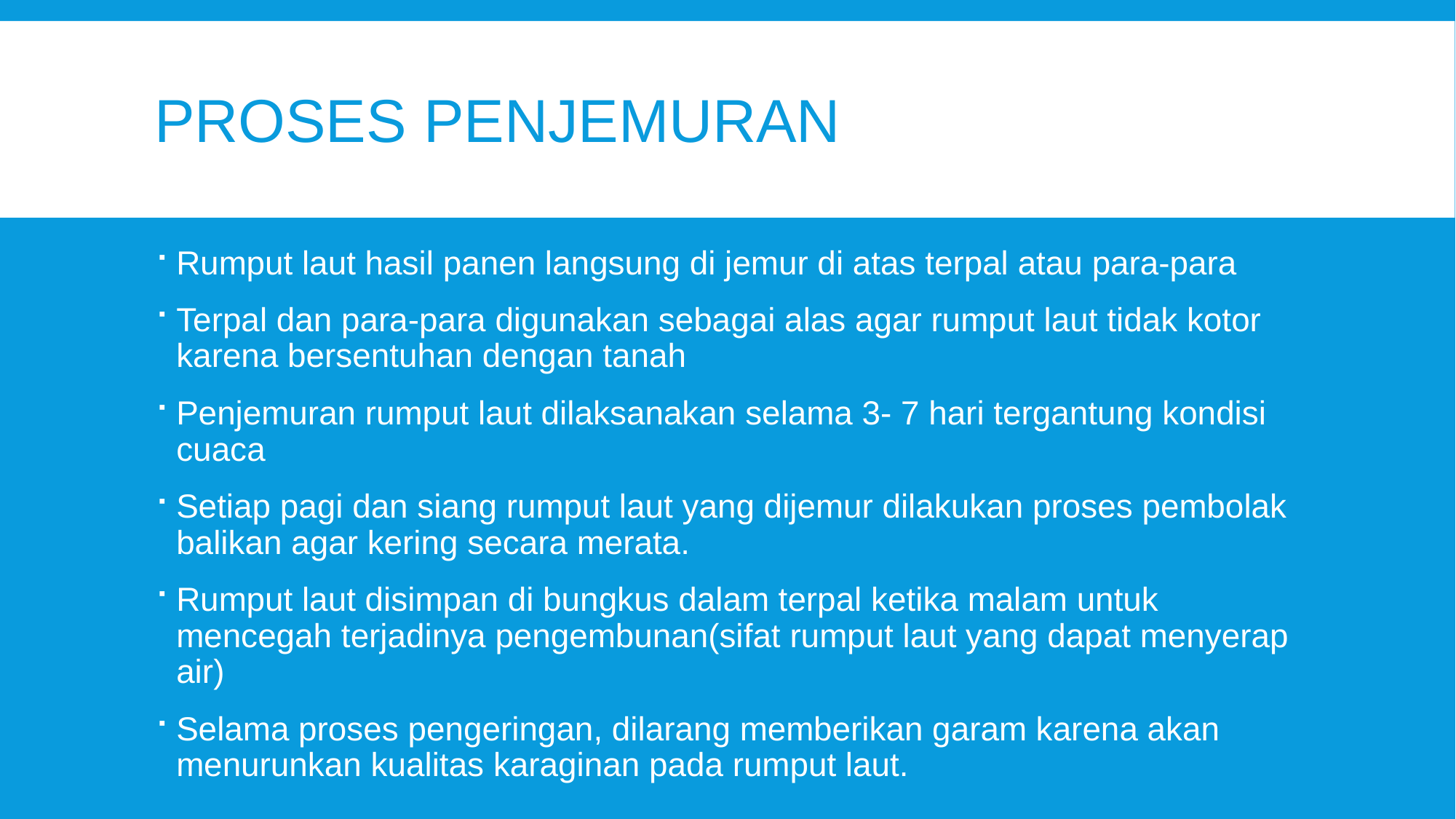

# Proses Penjemuran
Rumput laut hasil panen langsung di jemur di atas terpal atau para-para
Terpal dan para-para digunakan sebagai alas agar rumput laut tidak kotor  karena bersentuhan dengan tanah
Penjemuran rumput laut dilaksanakan selama 3- 7 hari tergantung kondisi cuaca
Setiap pagi dan siang rumput laut yang dijemur dilakukan proses pembolak balikan agar kering secara merata.
Rumput laut disimpan di bungkus dalam terpal ketika malam untuk mencegah terjadinya pengembunan(sifat rumput laut yang dapat menyerap air)
Selama proses pengeringan, dilarang memberikan garam karena akan menurunkan kualitas karaginan pada rumput laut.